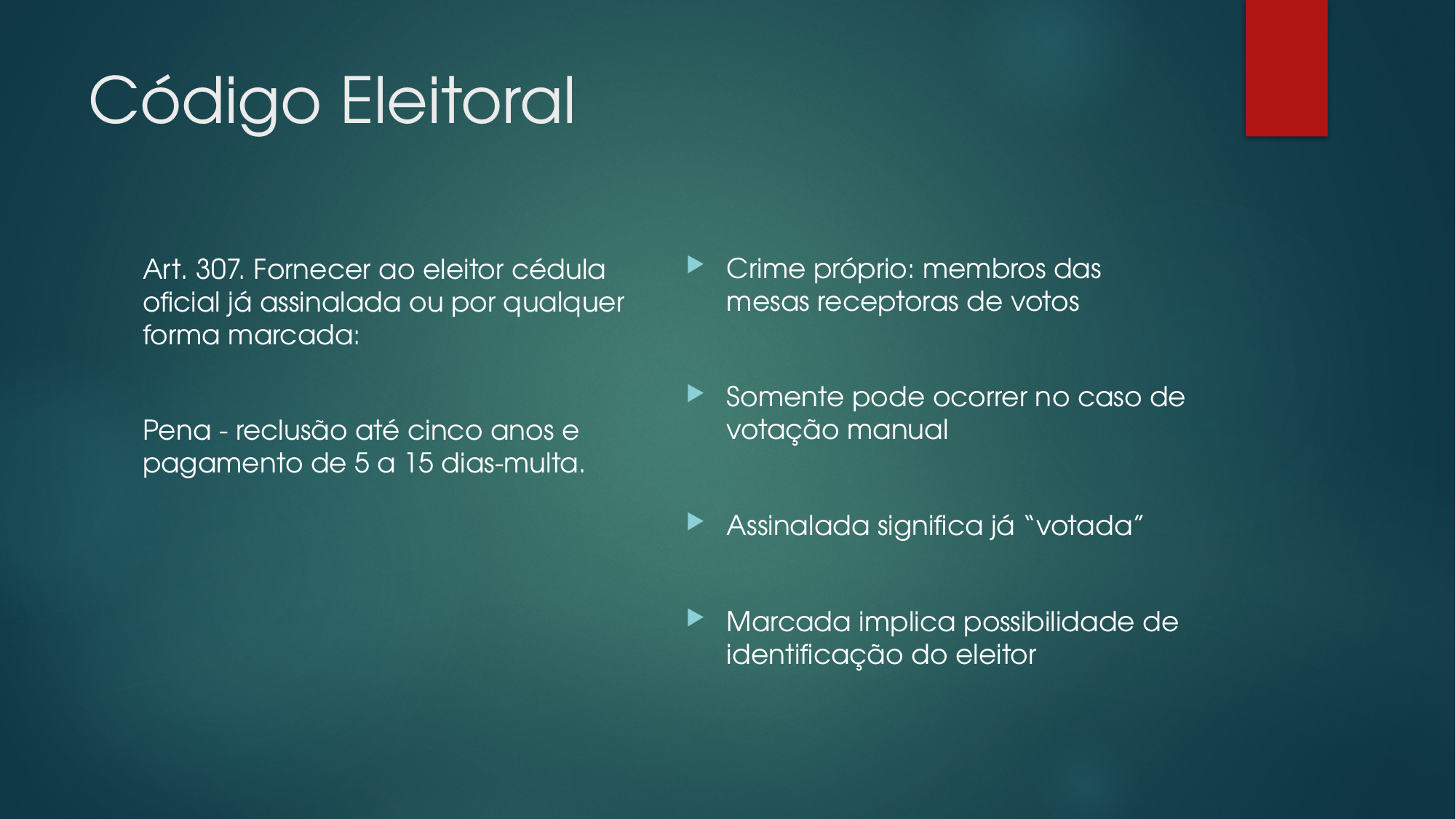

# Código Eleitoral
Crime próprio: membros das mesas receptoras de votos

Somente pode ocorrer no caso de votação manual

Assinalada significa já “votada”

Marcada implica possibilidade de identificação do eleitor
Art. 307. Fornecer ao eleitor cédula oficial já assinalada ou por qualquer forma marcada:

Pena - reclusão até cinco anos e pagamento de 5 a 15 dias-multa.